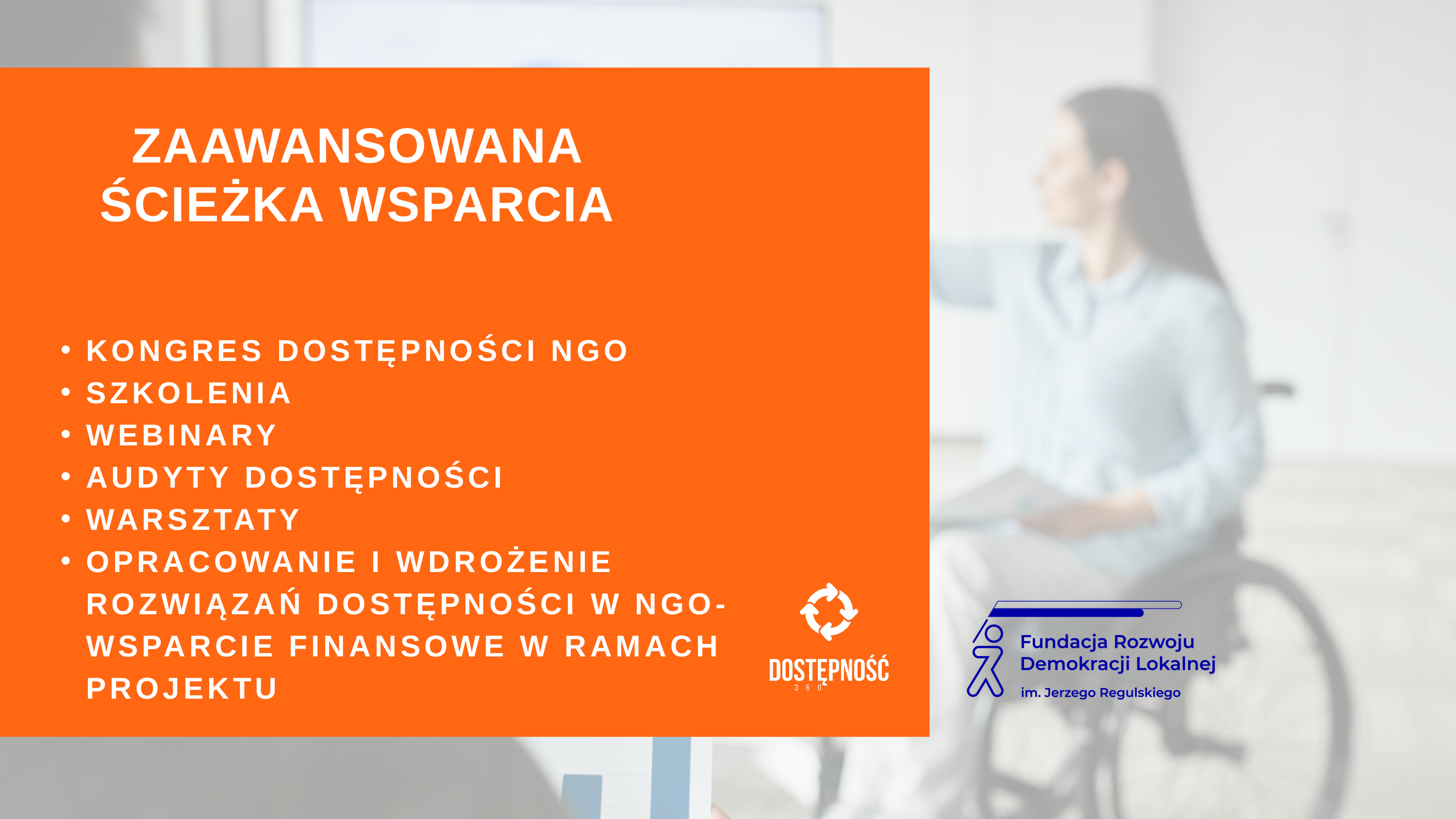

ZAAWANSOWANA ŚCIEŻKA WSPARCIA
KONGRES DOSTĘPNOŚCI NGO
SZKOLENIA
WEBINARY
AUDYTY DOSTĘPNOŚCI
WARSZTATY
OPRACOWANIE I WDROŻENIE ROZWIĄZAŃ DOSTĘPNOŚCI W NGO- WSPARCIE FINANSOWE W RAMACH PROJEKTU